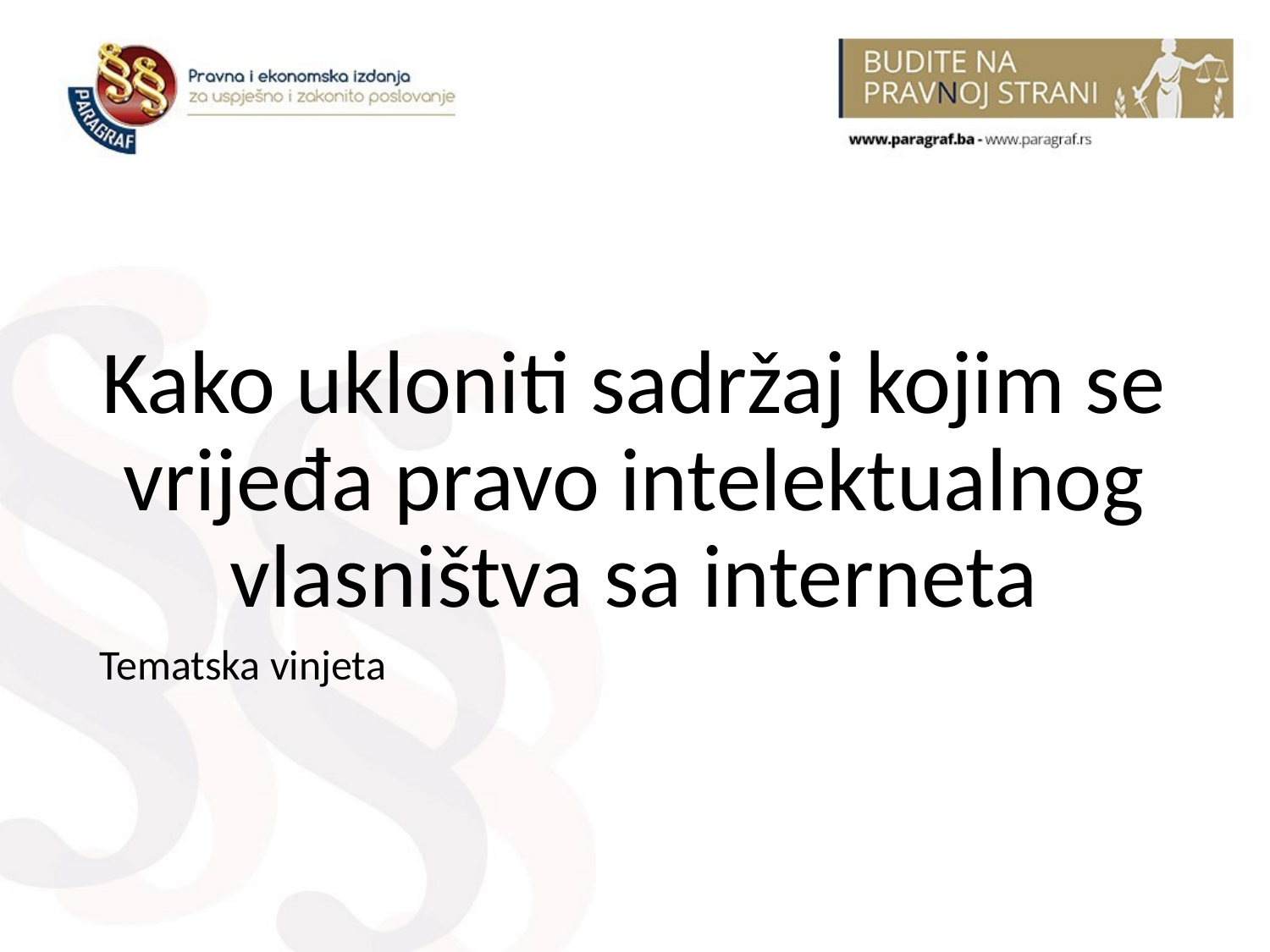

# Kako ukloniti sadržaj kojim se vrijeđa pravo intelektualnog vlasništva sa interneta
Tematska vinjeta